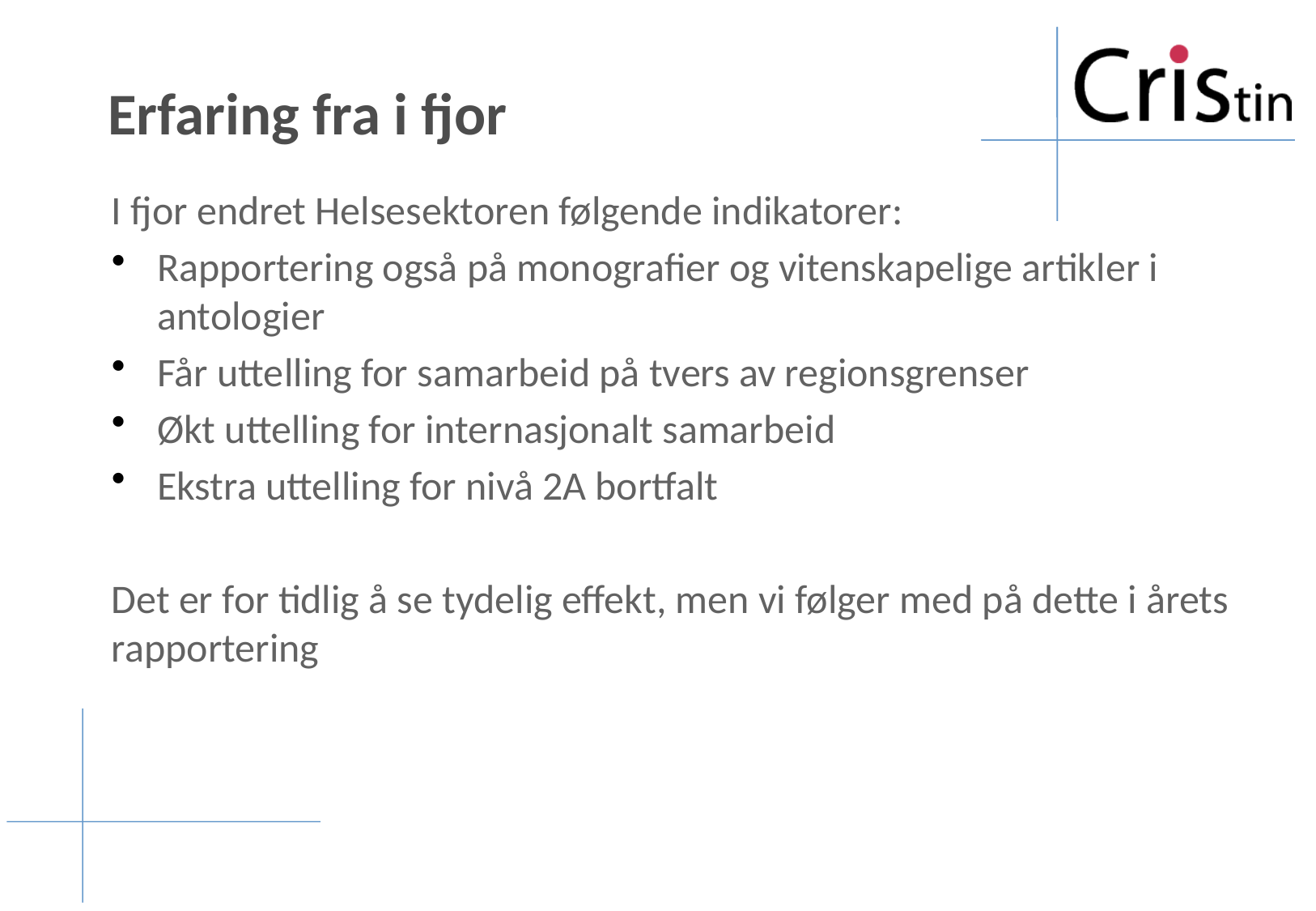

# Erfaring fra i fjor
I fjor endret Helsesektoren følgende indikatorer:
Rapportering også på monografier og vitenskapelige artikler i antologier
Får uttelling for samarbeid på tvers av regionsgrenser
Økt uttelling for internasjonalt samarbeid
Ekstra uttelling for nivå 2A bortfalt

Det er for tidlig å se tydelig effekt, men vi følger med på dette i årets rapportering